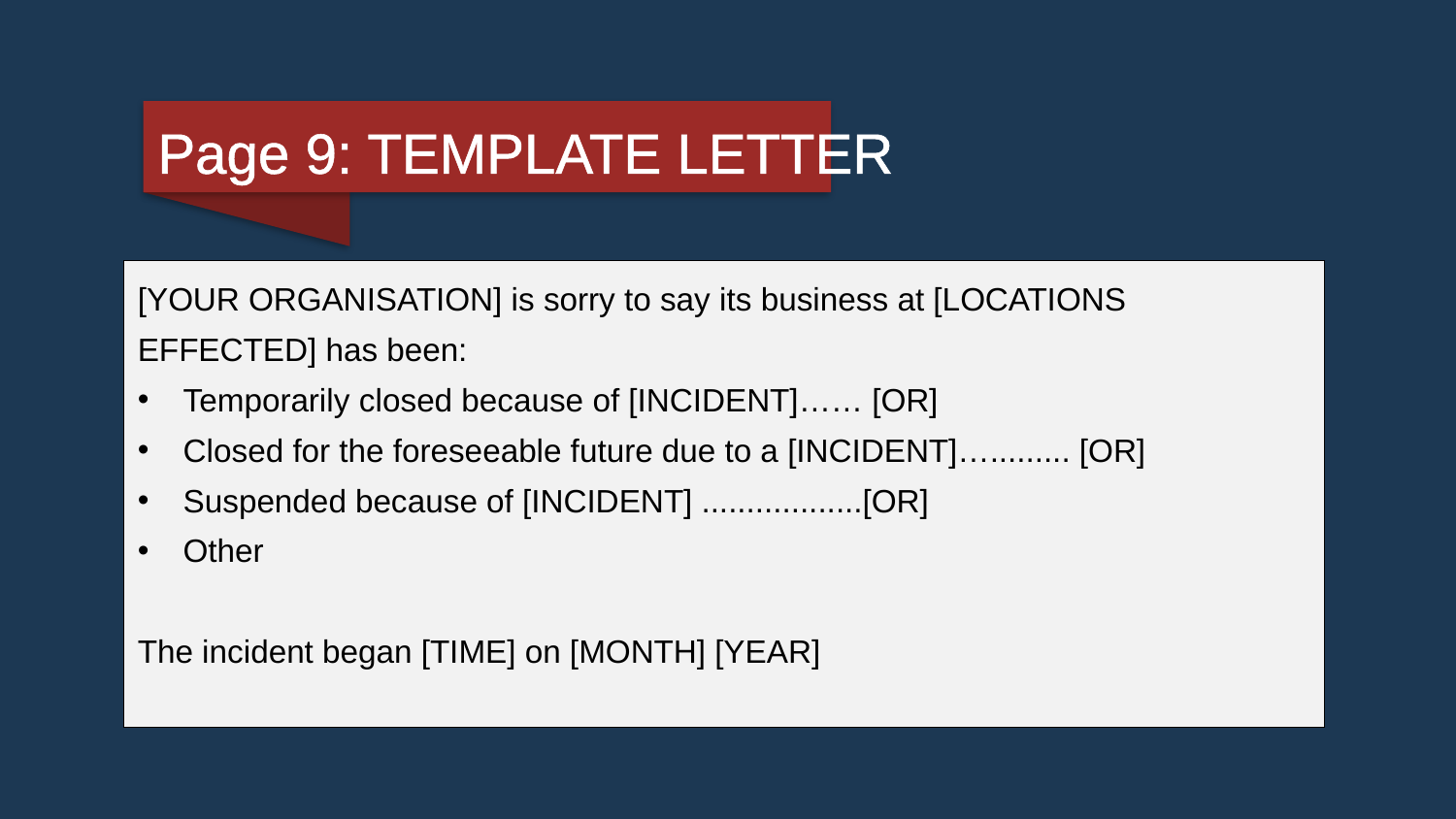

Page 9: TEMPLATE LETTER

[YOUR ORGANISATION] is sorry to say its business at [LOCATIONS EFFECTED] has been:
Temporarily closed because of [INCIDENT]…… [OR]
Closed for the foreseeable future due to a [INCIDENT]…......... [OR]
Suspended because of [INCIDENT] ..................[OR]
Other

The incident began [TIME] on [MONTH] [YEAR]